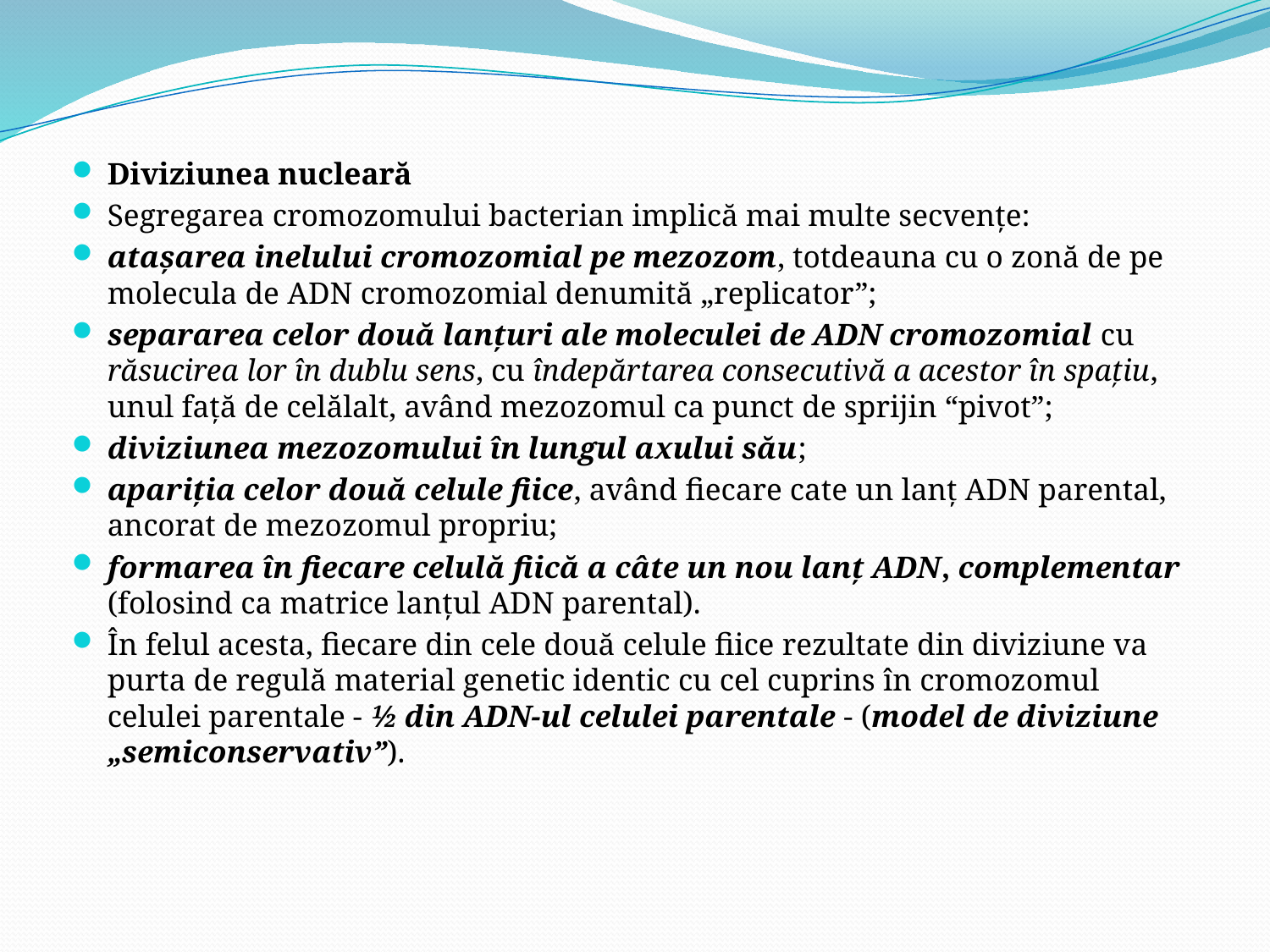

Diviziunea nucleară
Segregarea cromozomului bacterian implică mai multe secvenţe:
ataşarea inelului cromozomial pe mezozom, totdeauna cu o zonă de pe molecula de ADN cromozomial denumită „replicator”;
separarea celor două lanţuri ale moleculei de ADN cromozomial cu răsucirea lor în dublu sens, cu îndepărtarea consecutivă a acestor în spaţiu, unul faţă de celălalt, având mezozomul ca punct de sprijin “pivot”;
diviziunea mezozomului în lungul axului său;
apariţia celor două celule fiice, având fiecare cate un lanţ ADN parental, ancorat de mezozomul propriu;
formarea în fiecare celulă fiică a câte un nou lanţ ADN, complementar (folosind ca matrice lanţul ADN parental).
În felul acesta, fiecare din cele două celule fiice rezultate din diviziune va purta de regulă material genetic identic cu cel cuprins în cromozomul celulei parentale - ½ din ADN-ul celulei parentale - (model de diviziune „semiconservativ”).